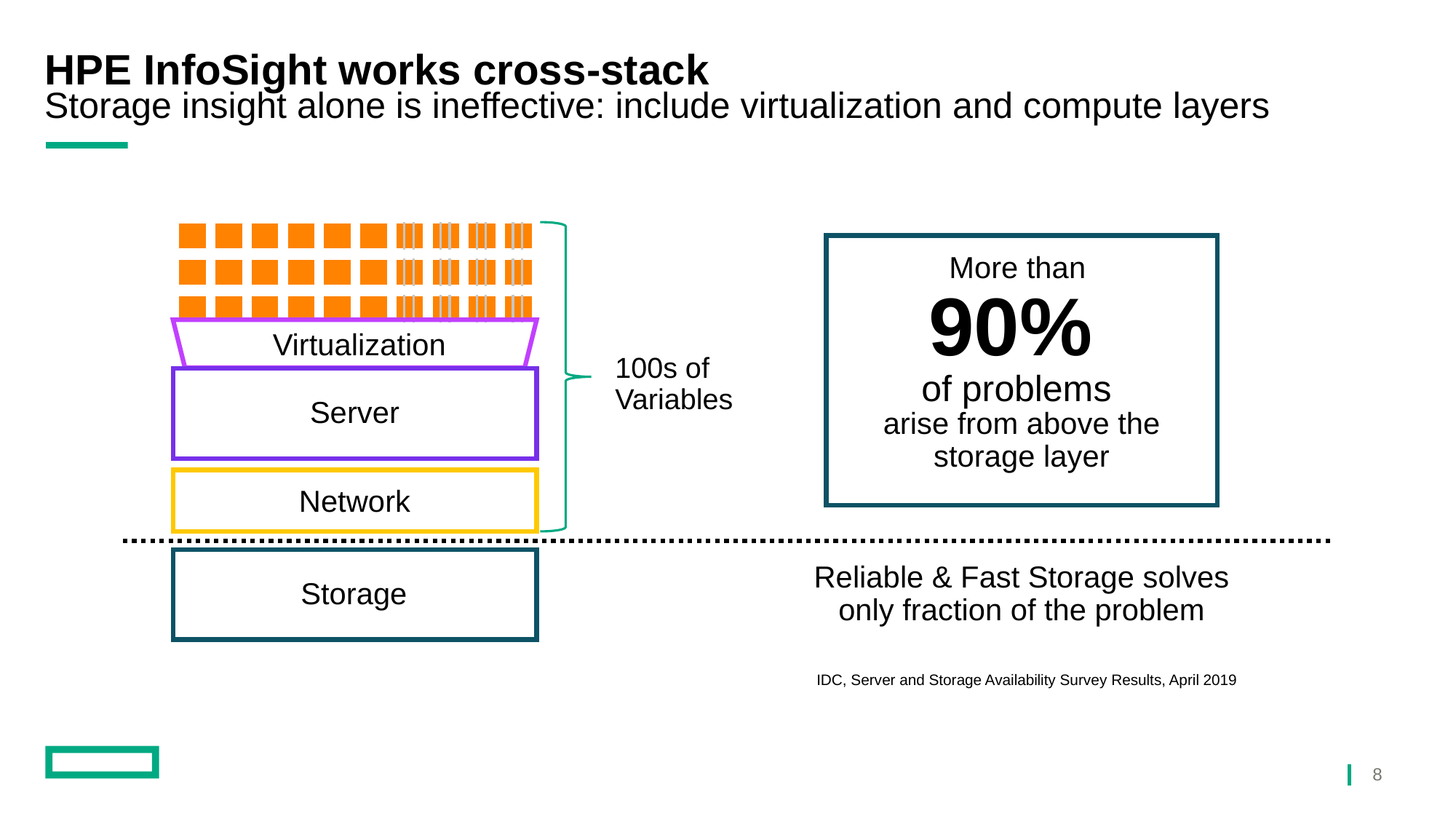

# HPE InfoSight works cross-stack
Storage insight alone is ineffective: include virtualization and compute layers

More than
90%
of problems
arise from above the storage layer

Virtualization
100s of Variables

Server

Network
Reliable & Fast Storage solves only fraction of the problem

Storage
IDC, Server and Storage Availability Survey Results, April 2019
8